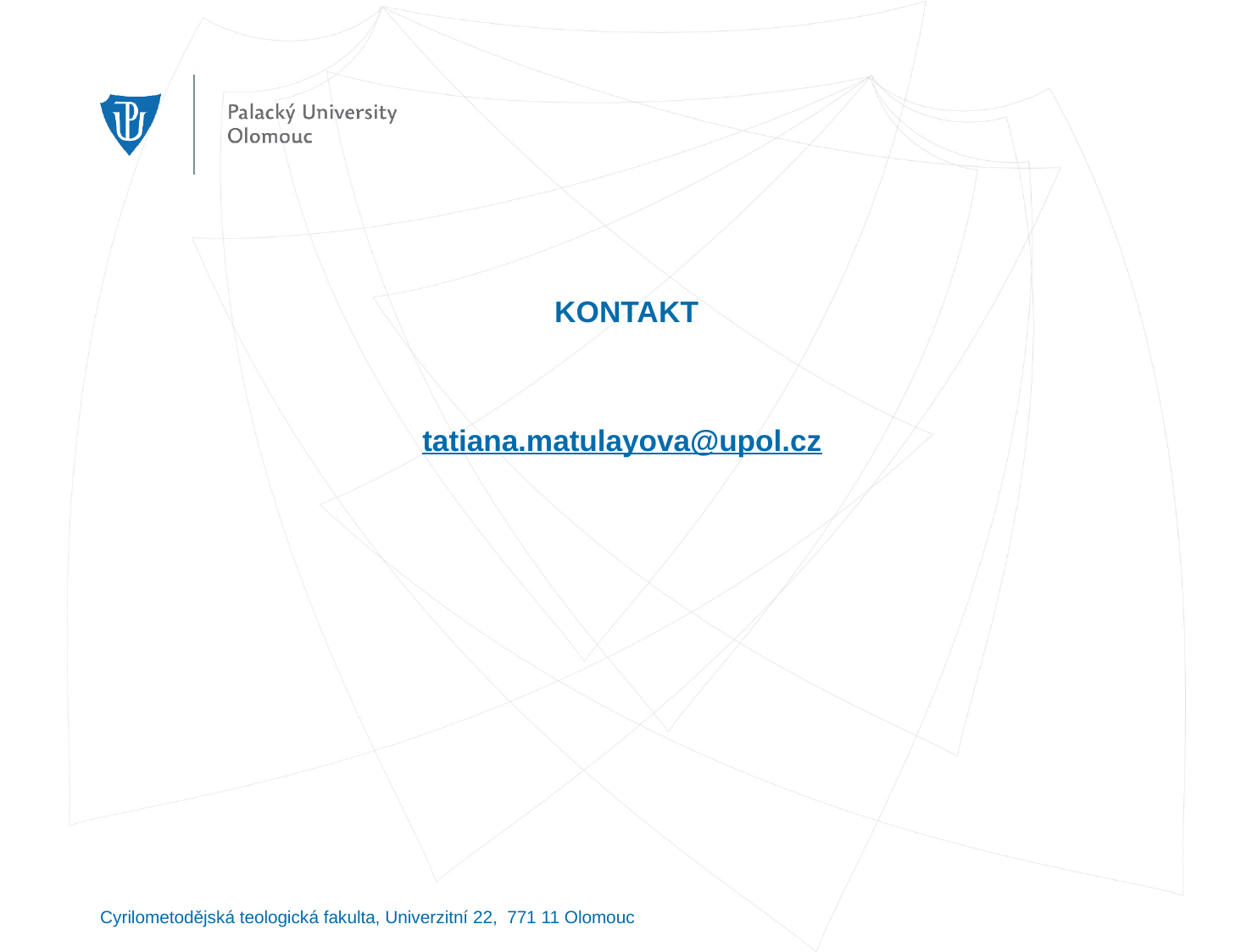

# KONTAKT tatiana.matulayova@upol.cz
Cyrilometodějská teologická fakulta, Univerzitní 22,  771 11 Olomouc